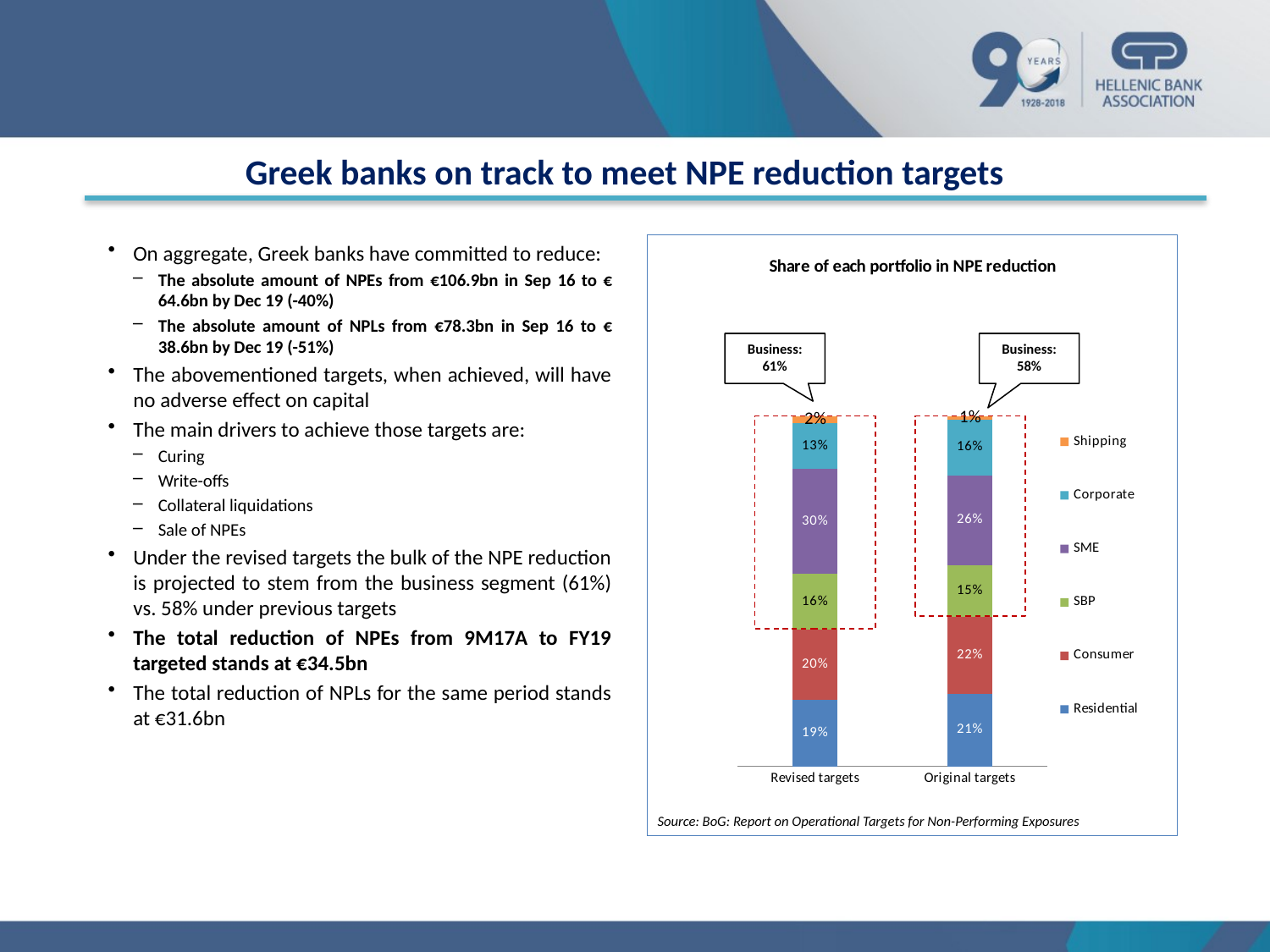

# Greek banks on track to meet NPE reduction targets
On aggregate, Greek banks have committed to reduce:
The absolute amount of NPEs from €106.9bn in Sep 16 to € 64.6bn by Dec 19 (-40%)
The absolute amount of NPLs from €78.3bn in Sep 16 to € 38.6bn by Dec 19 (-51%)
The abovementioned targets, when achieved, will have no adverse effect on capital
The main drivers to achieve those targets are:
Curing
Write-offs
Collateral liquidations
Sale of NPEs
Under the revised targets the bulk of the NPE reduction is projected to stem from the business segment (61%) vs. 58% under previous targets
The total reduction of NPEs from 9M17A to FY19 targeted stands at €34.5bn
The total reduction of NPLs for the same period stands at €31.6bn

### Chart: Share of each portfolio in NPE reduction

| Category | Residential | Consumer | SBP | SME | Corporate  | Shipping |
|---|---|---|---|---|---|---|
| Revised targets | 0.19 | 0.2 | 0.16 | 0.3 | 0.13 | 0.02 |
| Original targets | 0.21 | 0.22 | 0.15 | 0.26 | 0.16 | 0.01 |
Business: 61%
Business: 58%

Source: BoG: Report on Operational Targets for Non-Performing Exposures
12